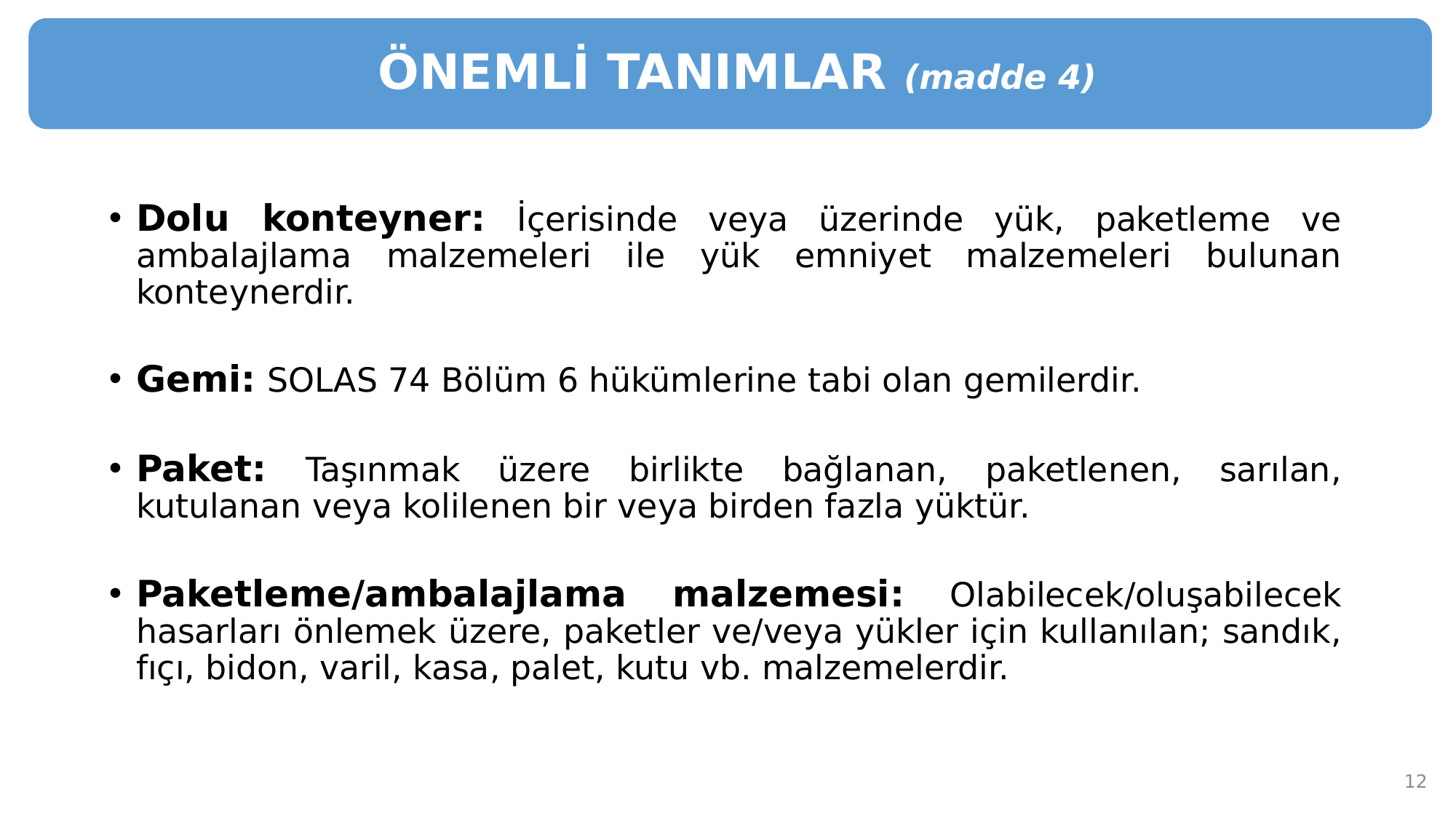

ÖNEMLİ TANIMLAR (madde 4)
Dolu konteyner: İçerisinde veya üzerinde yük, paketleme ve ambalajlama malzemeleri ile yük emniyet malzemeleri bulunan konteynerdir.

Gemi: SOLAS 74 Bölüm 6 hükümlerine tabi olan gemilerdir.

Paket: Taşınmak üzere birlikte bağlanan, paketlenen, sarılan, kutulanan veya kolilenen bir veya birden fazla yüktür.

Paketleme/ambalajlama malzemesi: Olabilecek/oluşabilecek hasarları önlemek üzere, paketler ve/veya yükler için kullanılan; sandık, fıçı, bidon, varil, kasa, palet, kutu vb. malzemelerdir.

12